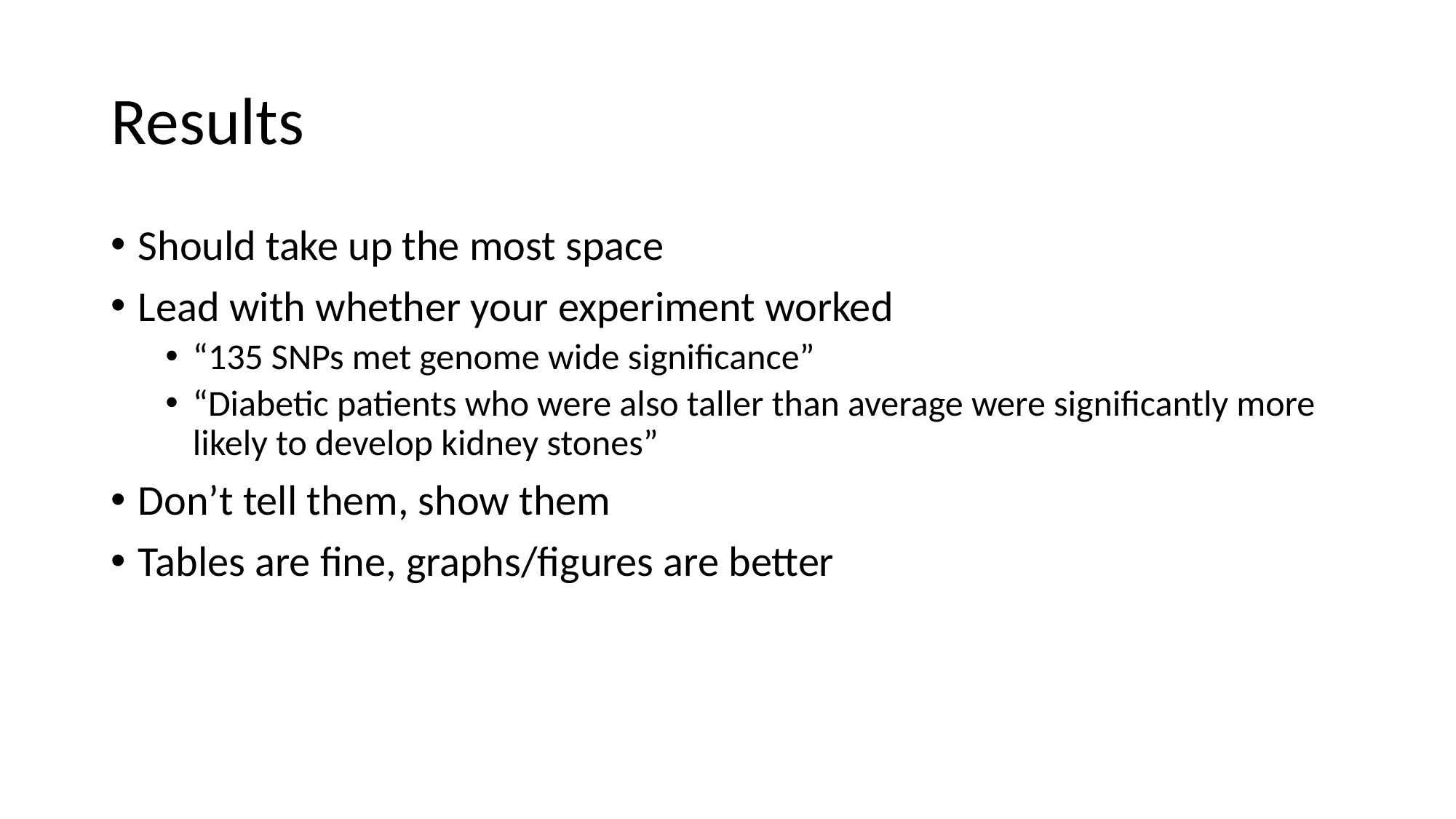

# Results
Should take up the most space
Lead with whether your experiment worked
“135 SNPs met genome wide significance”
“Diabetic patients who were also taller than average were significantly more likely to develop kidney stones”
Don’t tell them, show them
Tables are fine, graphs/figures are better